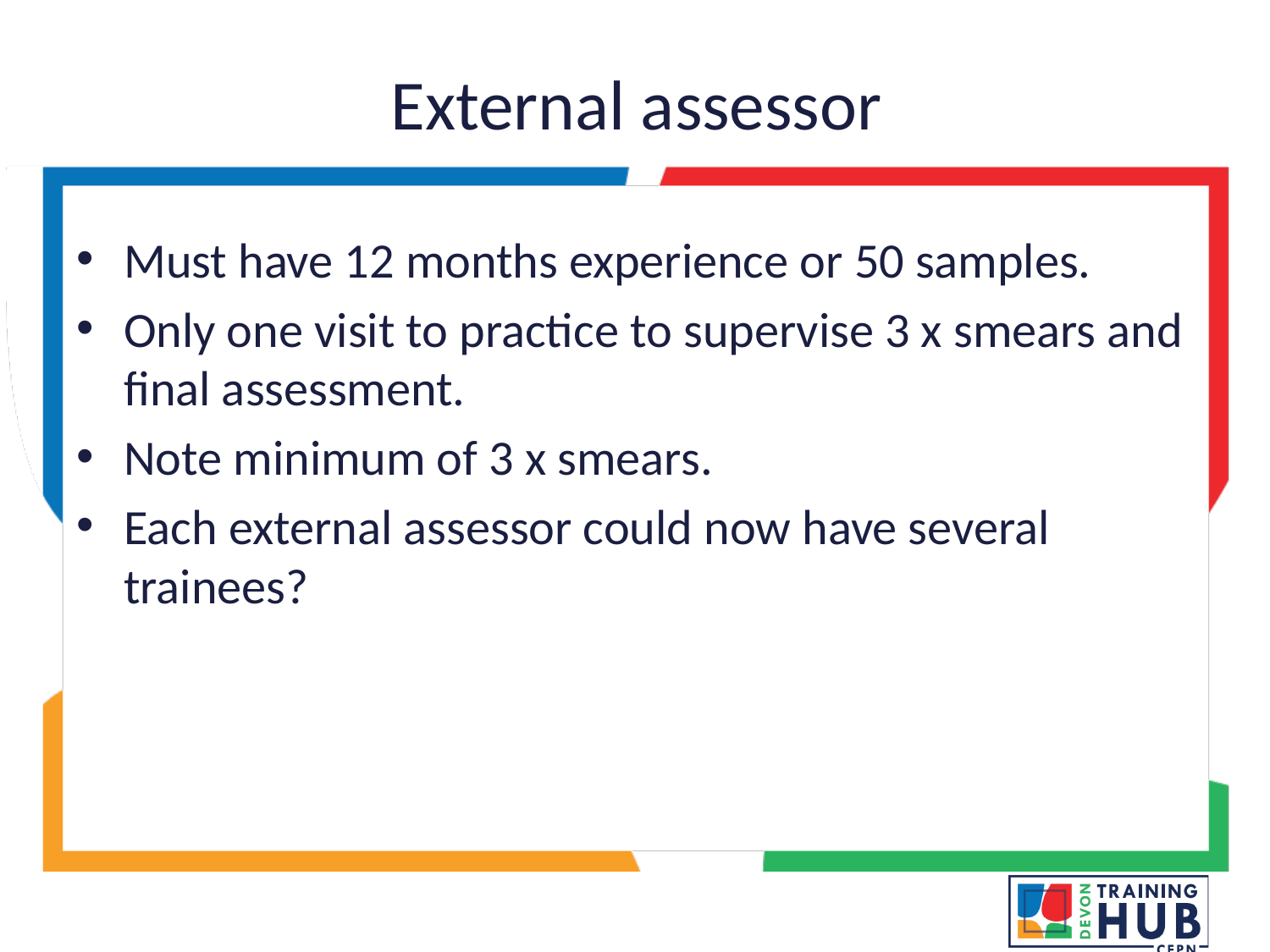

# External assessor
Must have 12 months experience or 50 samples.
Only one visit to practice to supervise 3 x smears and final assessment.
Note minimum of 3 x smears.
Each external assessor could now have several trainees?